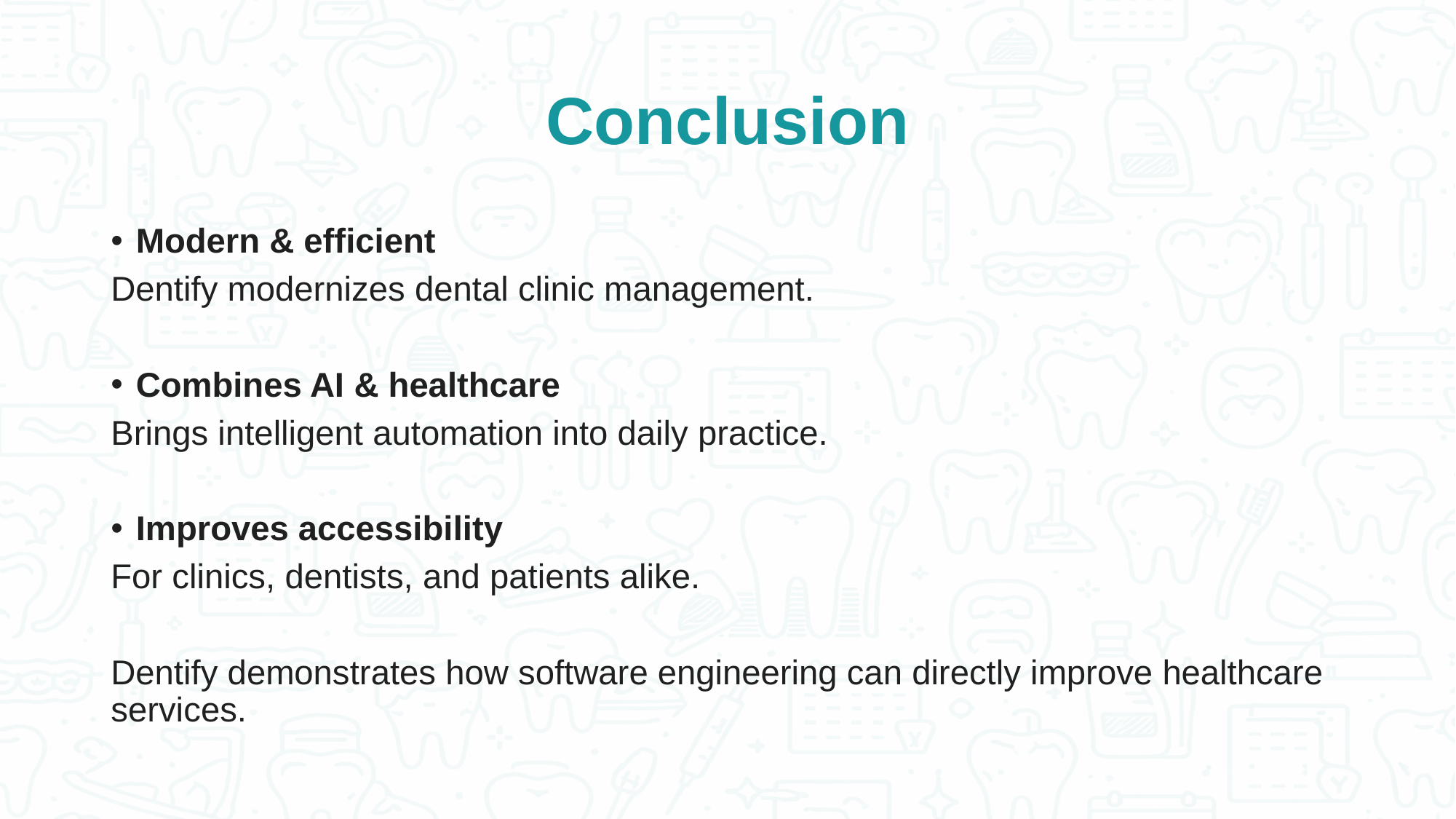

# Conclusion
Modern & efficient
Dentify modernizes dental clinic management.

Combines AI & healthcare
Brings intelligent automation into daily practice.

Improves accessibility
For clinics, dentists, and patients alike.

Dentify demonstrates how software engineering can directly improve healthcare services.